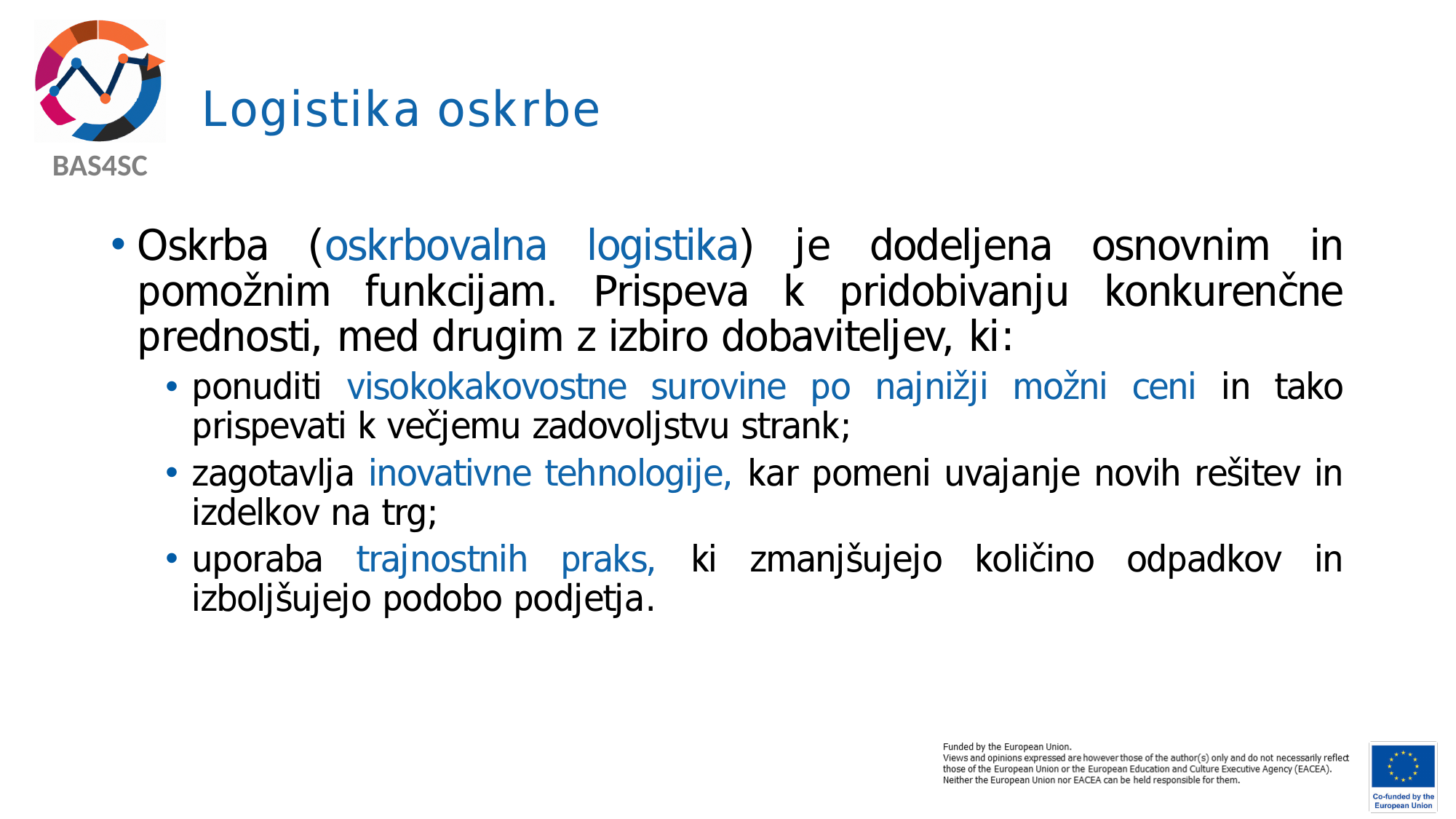

# Logistika oskrbe
Oskrba (oskrbovalna logistika) je dodeljena osnovnim in pomožnim funkcijam. Prispeva k pridobivanju konkurenčne prednosti, med drugim z izbiro dobaviteljev, ki:
ponuditi visokokakovostne surovine po najnižji možni ceni in tako prispevati k večjemu zadovoljstvu strank;
zagotavlja inovativne tehnologije, kar pomeni uvajanje novih rešitev in izdelkov na trg;
uporaba trajnostnih praks, ki zmanjšujejo količino odpadkov in izboljšujejo podobo podjetja.